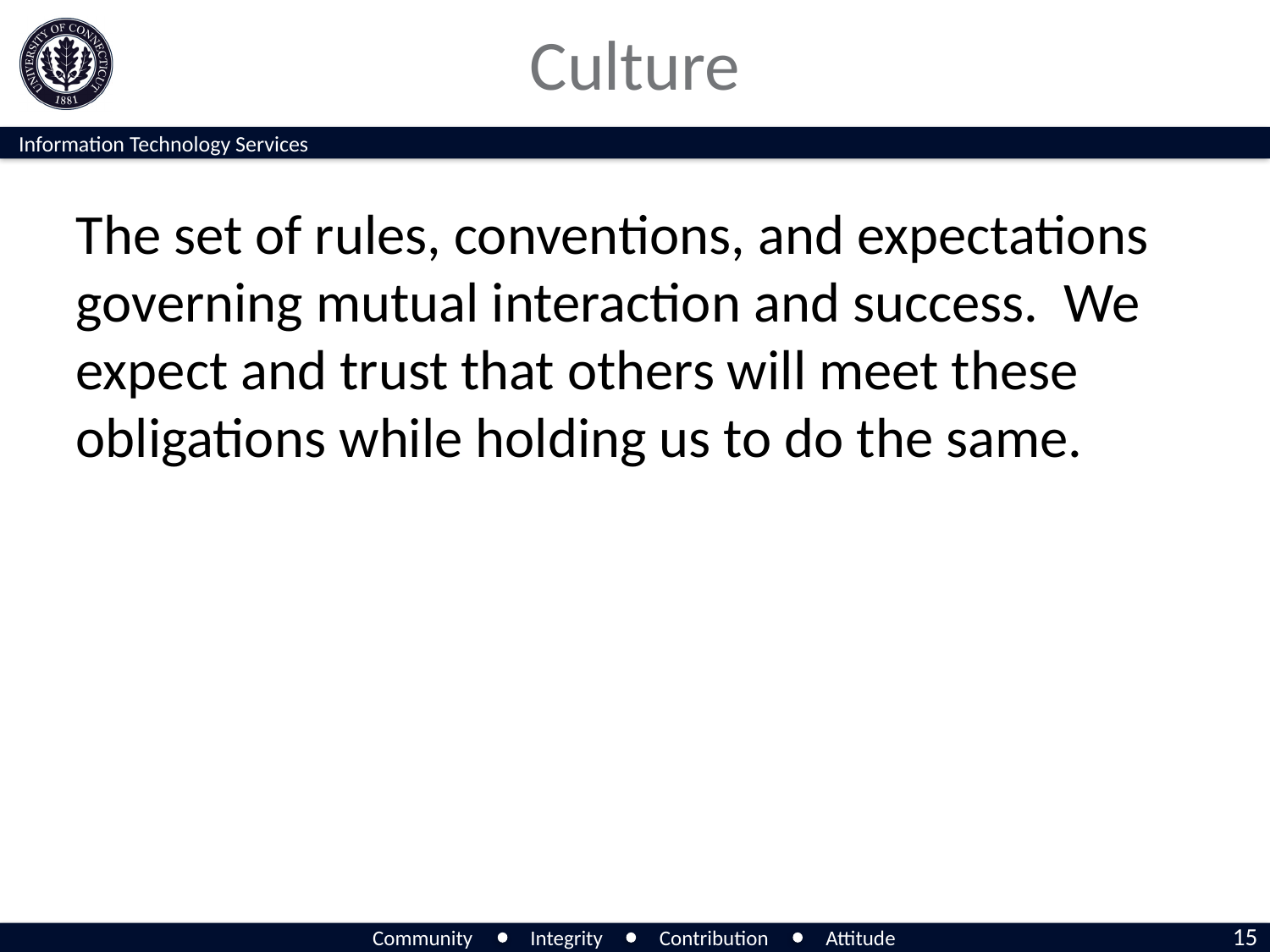

# Culture
The set of rules, conventions, and expectations governing mutual interaction and success.  We expect and trust that others will meet these obligations while holding us to do the same.